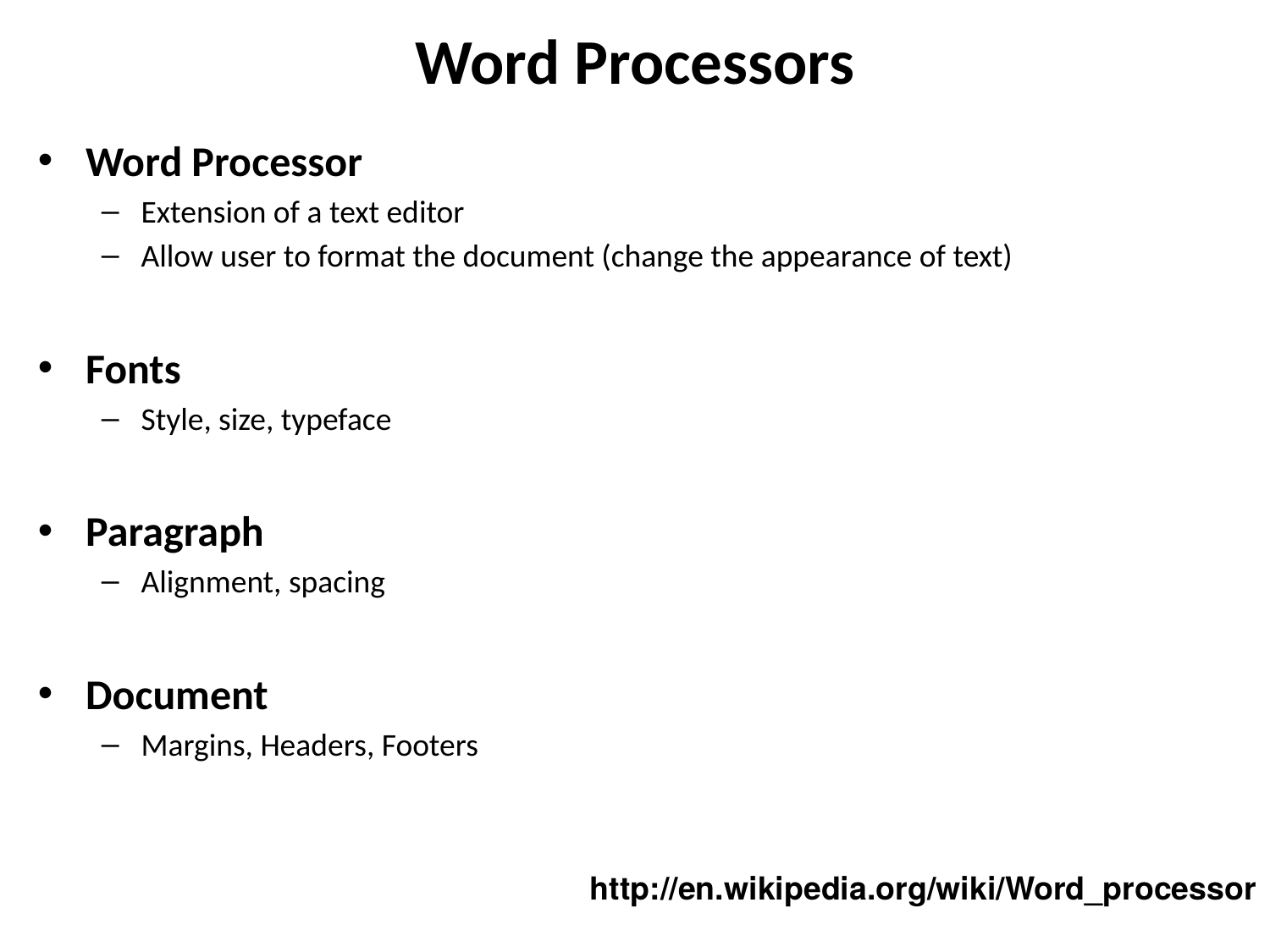

# Word Processors
Word Processor
Extension of a text editor
Allow user to format the document (change the appearance of text)

Fonts
Style, size, typeface

Paragraph
Alignment, spacing

Document
Margins, Headers, Footers

http://en.wikipedia.org/wiki/Word_processor